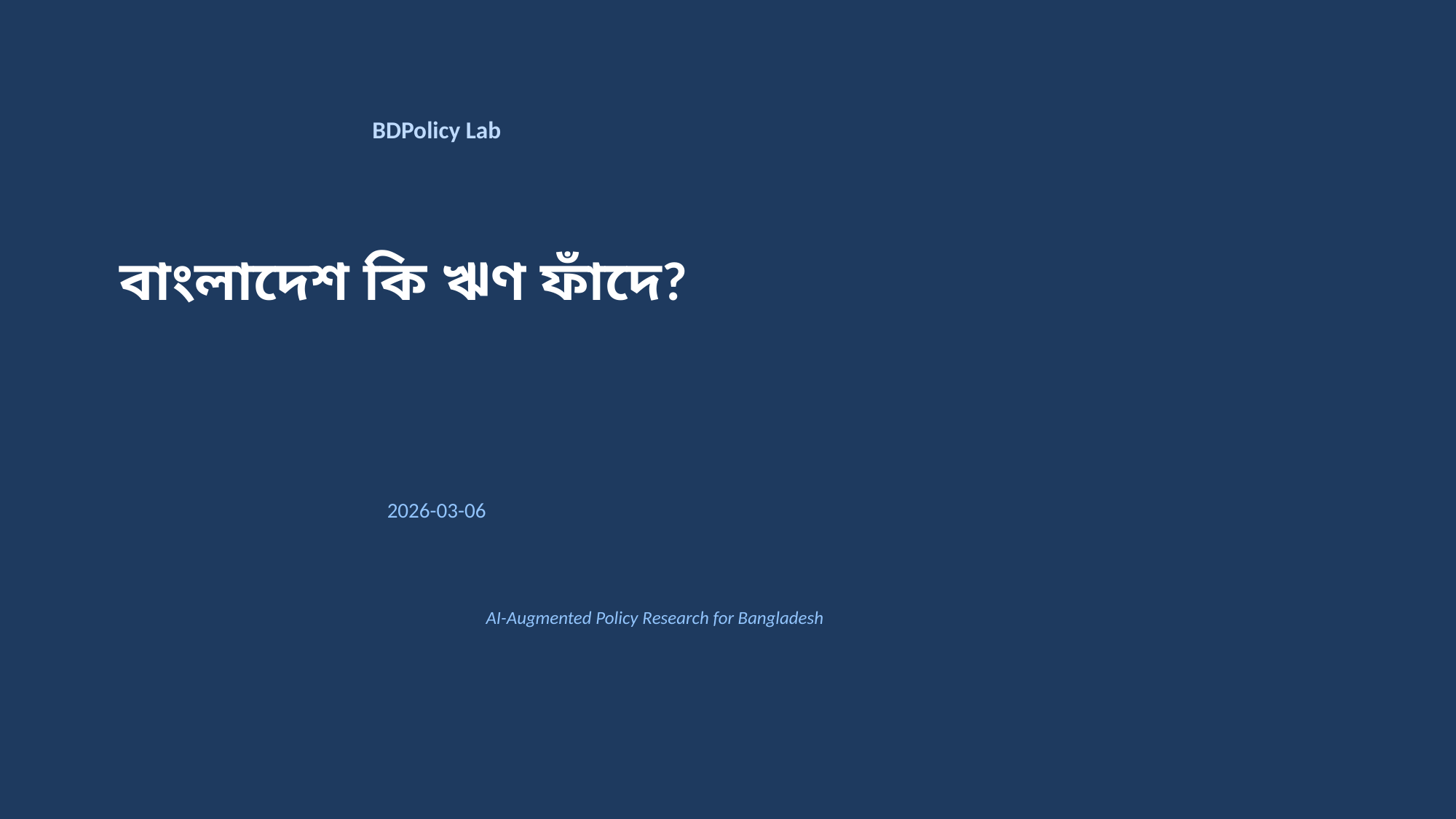

BDPolicy Lab
বাংলাদেশ কি ঋণ ফাঁদে?
2026-03-06
AI-Augmented Policy Research for Bangladesh